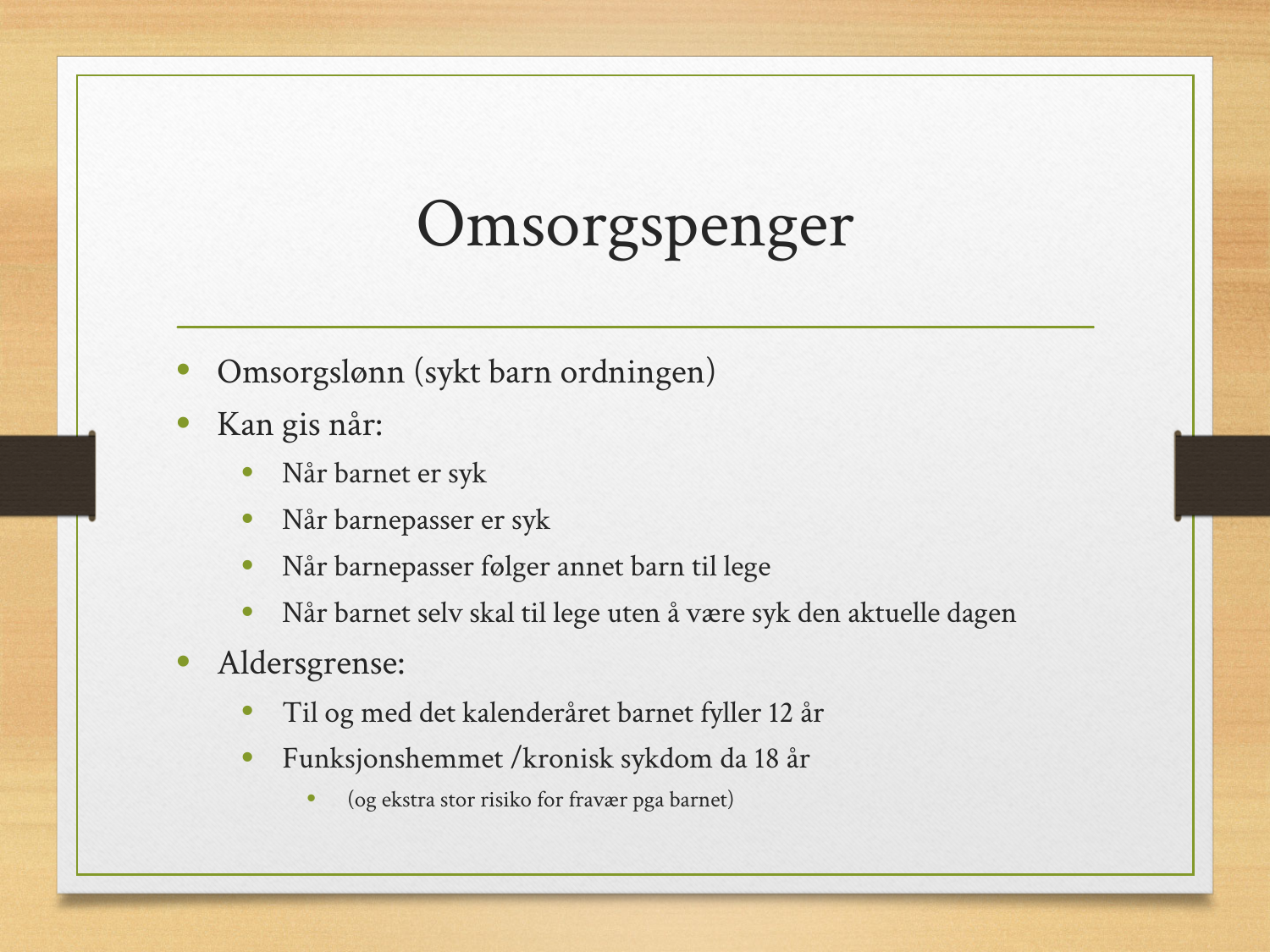

# Omsorgspenger
Omsorgslønn (sykt barn ordningen)
Kan gis når:
Når barnet er syk
Når barnepasser er syk
Når barnepasser følger annet barn til lege
Når barnet selv skal til lege uten å være syk den aktuelle dagen
Aldersgrense:
Til og med det kalenderåret barnet fyller 12 år
Funksjonshemmet /kronisk sykdom da 18 år
(og ekstra stor risiko for fravær pga barnet)